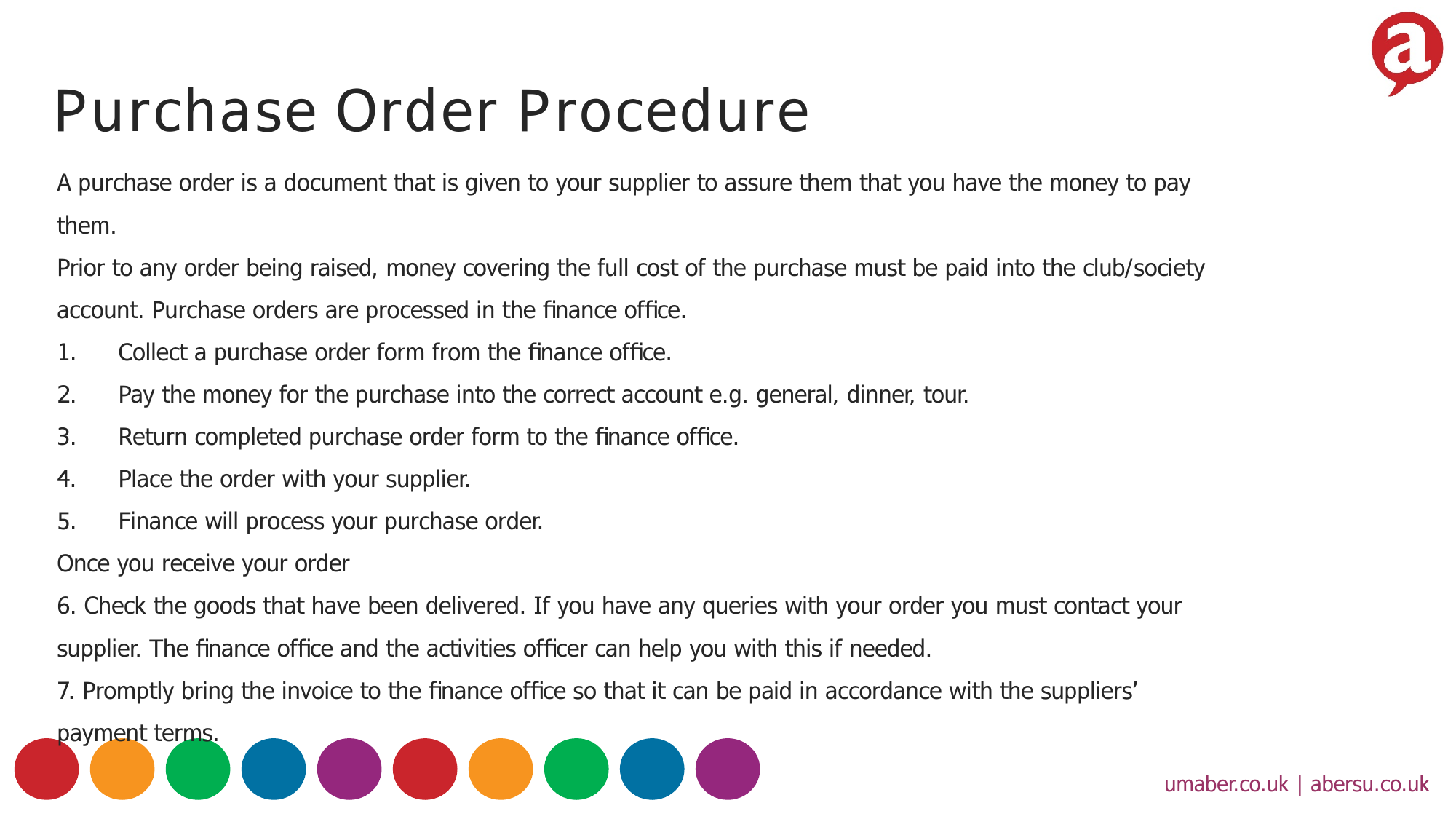

Purchase Order Procedure

A purchase order is a document that is given to your supplier to assure them that you have the money to pay them.
Prior to any order being raised, money covering the full cost of the purchase must be paid into the club/society account. Purchase orders are processed in the finance office.
Collect a purchase order form from the finance office.
Pay the money for the purchase into the correct account e.g. general, dinner, tour.
Return completed purchase order form to the finance office.
Place the order with your supplier.
Finance will process your purchase order.
Once you receive your order
6. Check the goods that have been delivered. If you have any queries with your order you must contact your supplier. The finance office and the activities officer can help you with this if needed.
7. Promptly bring the invoice to the finance office so that it can be paid in accordance with the suppliers’ payment terms.